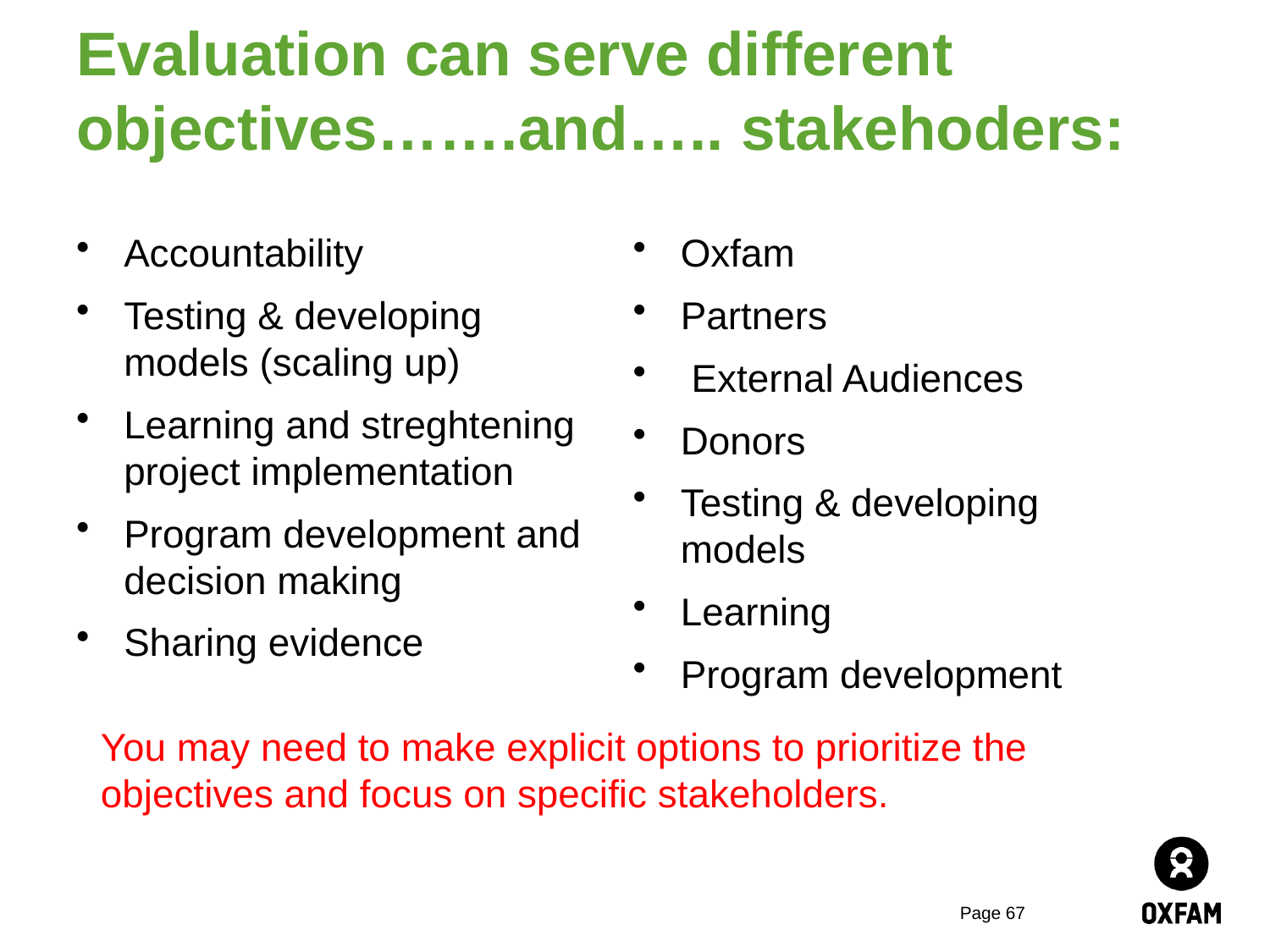

# Evaluation can serve different objectives…….and….. stakehoders:
Oxfam
Partners
 External Audiences
Donors
Testing & developing models
Learning
Program development
Accountability
Testing & developing models (scaling up)
Learning and streghtening project implementation
Program development and decision making
Sharing evidence
You may need to make explicit options to prioritize the objectives and focus on specific stakeholders.